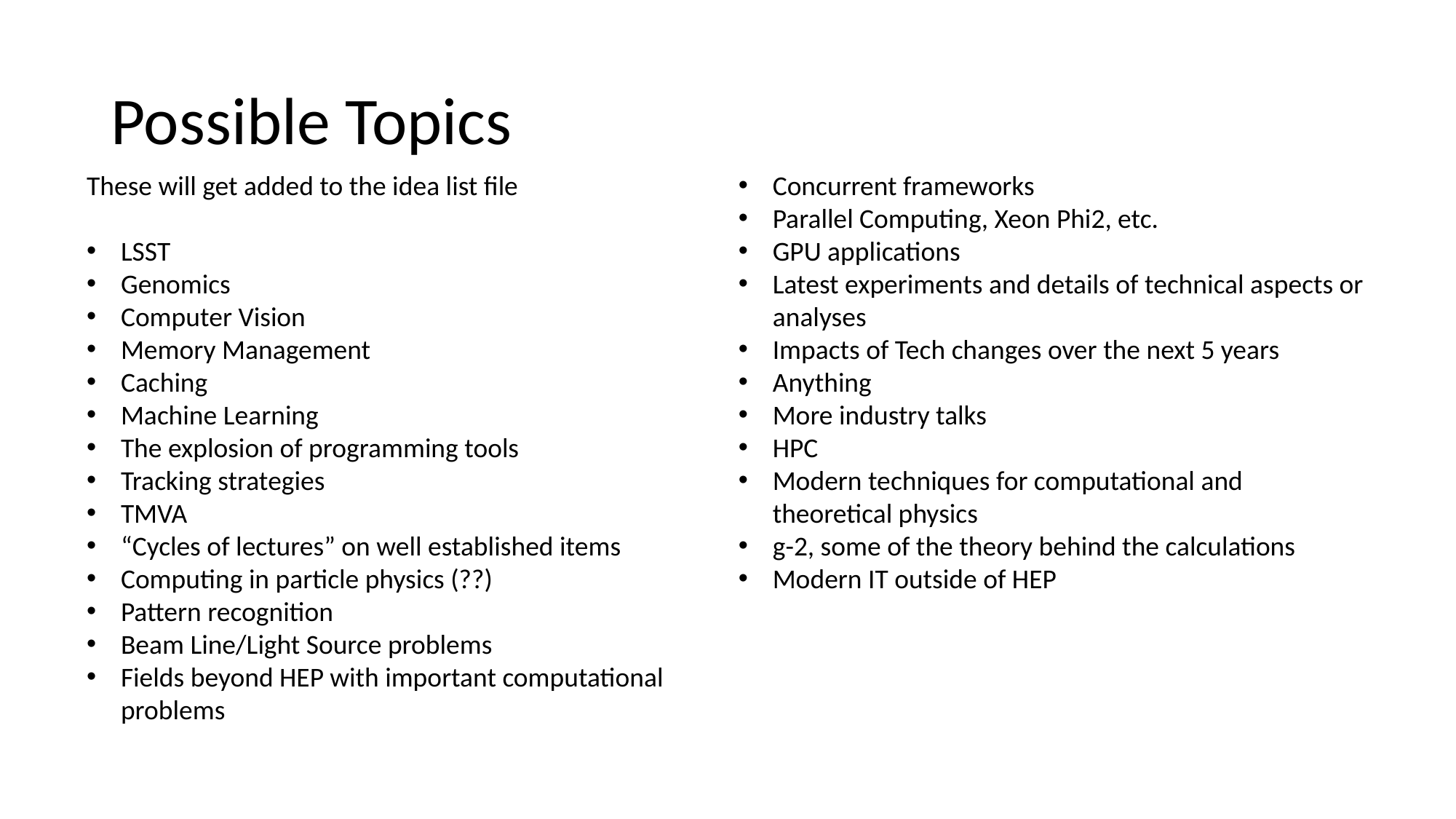

# Possible Topics
These will get added to the idea list file

LSST
Genomics
Computer Vision
Memory Management
Caching
Machine Learning
The explosion of programming tools
Tracking strategies
TMVA
“Cycles of lectures” on well established items
Computing in particle physics (??)
Pattern recognition
Beam Line/Light Source problems
Fields beyond HEP with important computational problems
Concurrent frameworks
Parallel Computing, Xeon Phi2, etc.
GPU applications
Latest experiments and details of technical aspects or analyses
Impacts of Tech changes over the next 5 years
Anything
More industry talks
HPC
Modern techniques for computational and theoretical physics
g-2, some of the theory behind the calculations
Modern IT outside of HEP